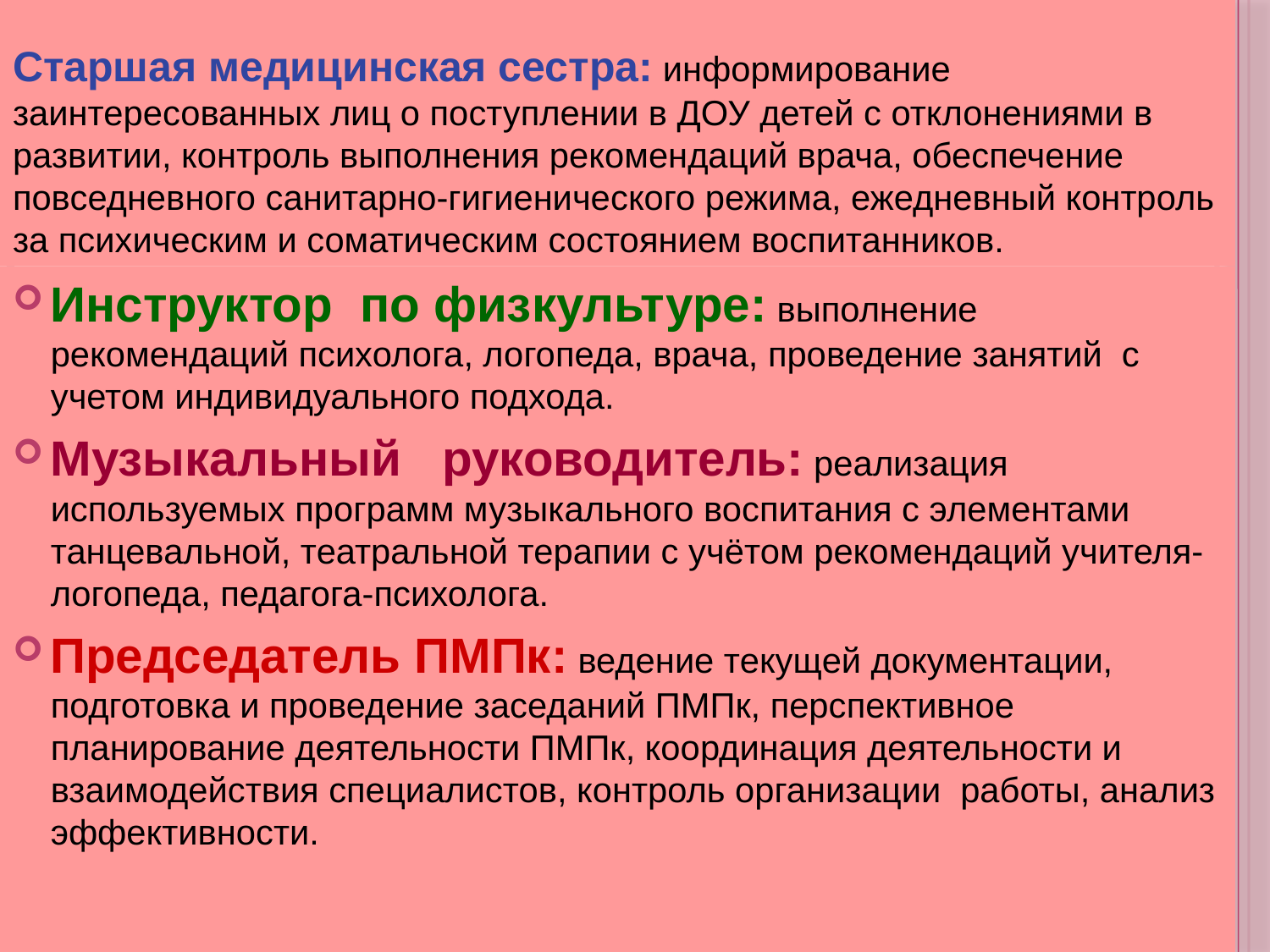

Старшая медицинская сестра: информирование заинтересованных лиц о поступлении в ДОУ детей с отклонениями в развитии, контроль выполнения рекомендаций врача, обеспечение повседневного санитарно-гигиенического режима, ежедневный контроль за психическим и соматическим состоянием воспитанников.
Инструктор  по физкультуре: выполнение рекомендаций психолога, логопеда, врача, проведение занятий  с учетом индивидуального подхода.
Музыкальный   руководитель: реализация используемых программ музыкального воспитания с элементами  танцевальной, теат­ральной терапии с учётом рекомендаций учителя-логопеда, педагога-психолога.
Председатель ПМПк: ведение текущей документации, подготовка и проведение заседаний ПМПк, перспективное планирование деятельности ПМПк, координация деятельности и взаимодействия специалистов, контроль организации  работы, анализ эффективности.